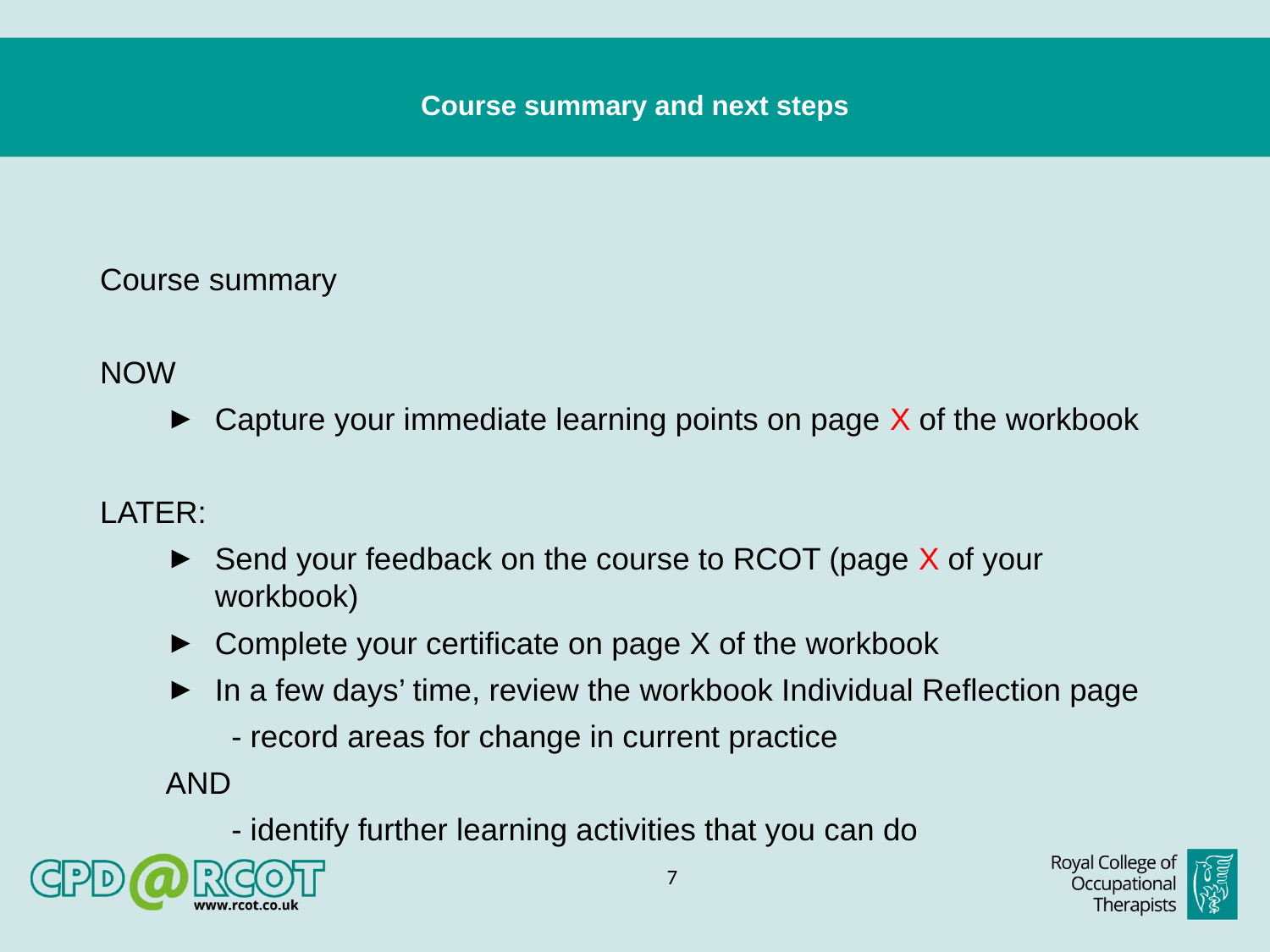

# Course summary and next steps
Course summary

NOW
Capture your immediate learning points on page X of the workbook

LATER:
Send your feedback on the course to RCOT (page X of your workbook)
Complete your certificate on page X of the workbook
In a few days’ time, review the workbook Individual Reflection page
- record areas for change in current practice
AND
- identify further learning activities that you can do